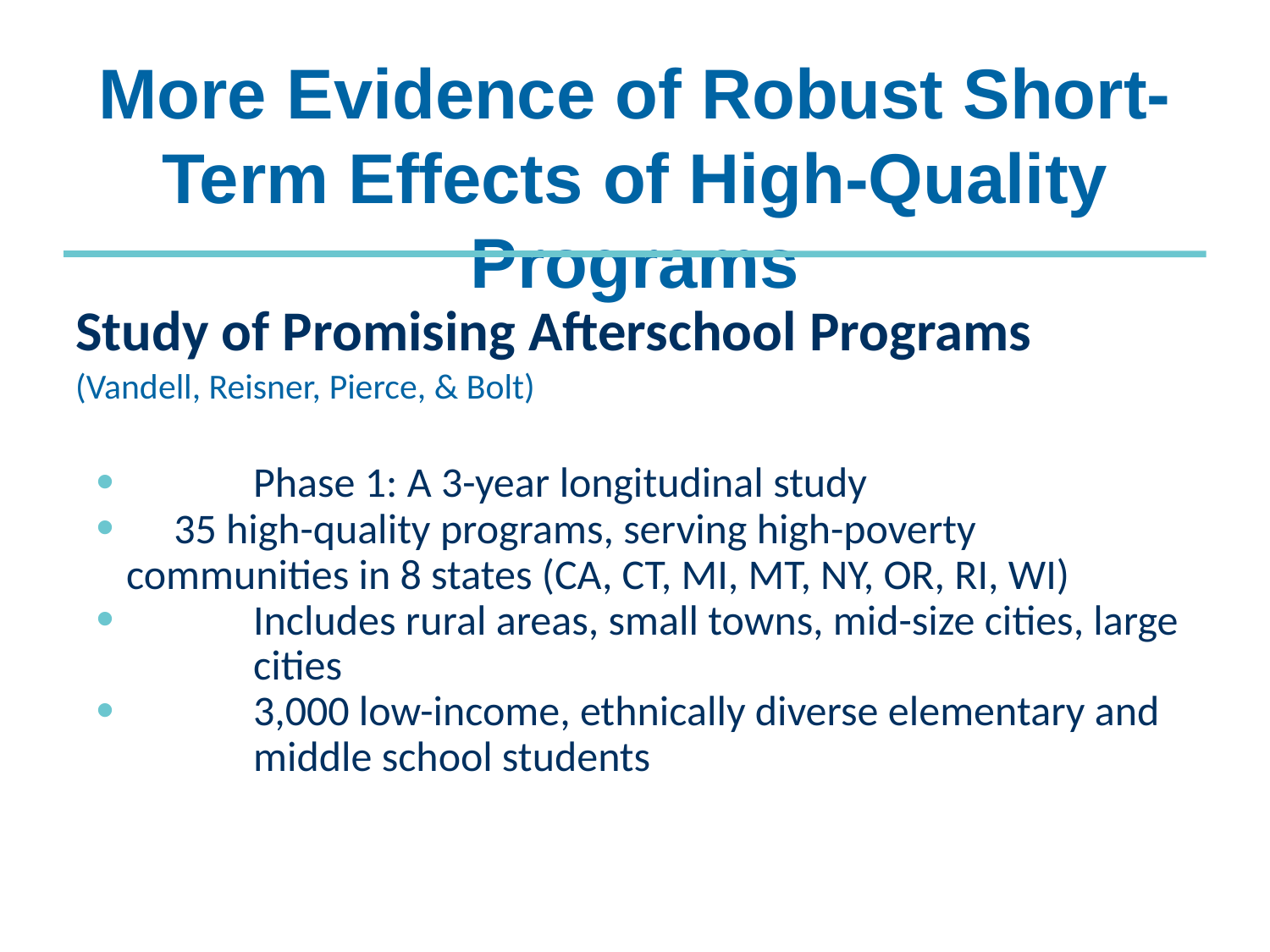

# More Evidence of Robust Short-Term Effects of High-Quality Programs
Study of Promising Afterschool Programs
(Vandell, Reisner, Pierce, & Bolt)

 	Phase 1: A 3-year longitudinal study
     35 high-quality programs, serving high-poverty 	communities in 8 states (CA, CT, MI, MT, NY, OR, RI, WI)
 	Includes rural areas, small towns, mid-size cities, large 	cities
 	3,000 low-income, ethnically diverse elementary and 	middle school students